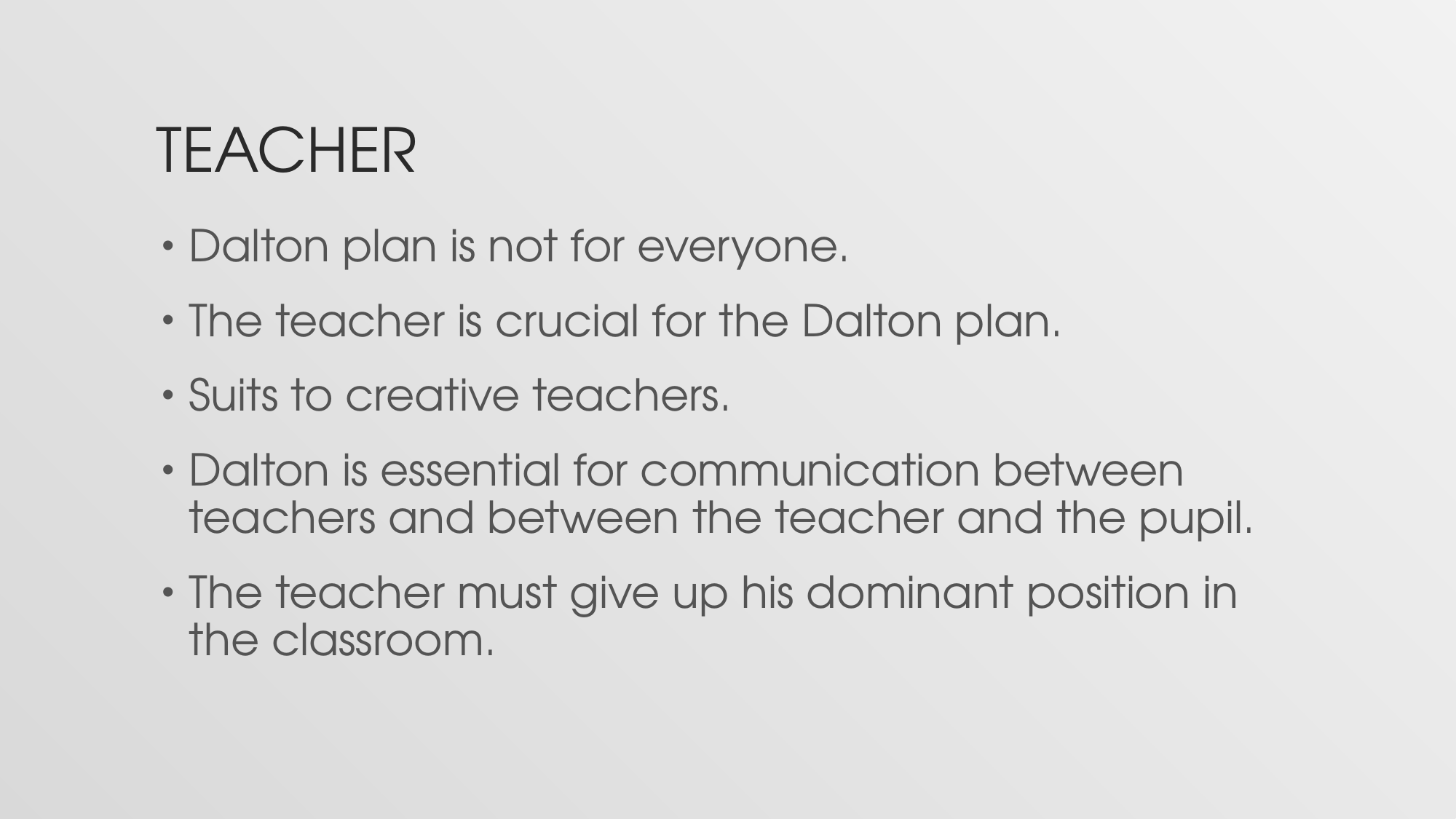

# Teacher
Dalton plan is not for everyone.
The teacher is crucial for the Dalton plan.
Suits to creative teachers.
Dalton is essential for communication between teachers and between the teacher and the pupil.
The teacher must give up his dominant position in the classroom.